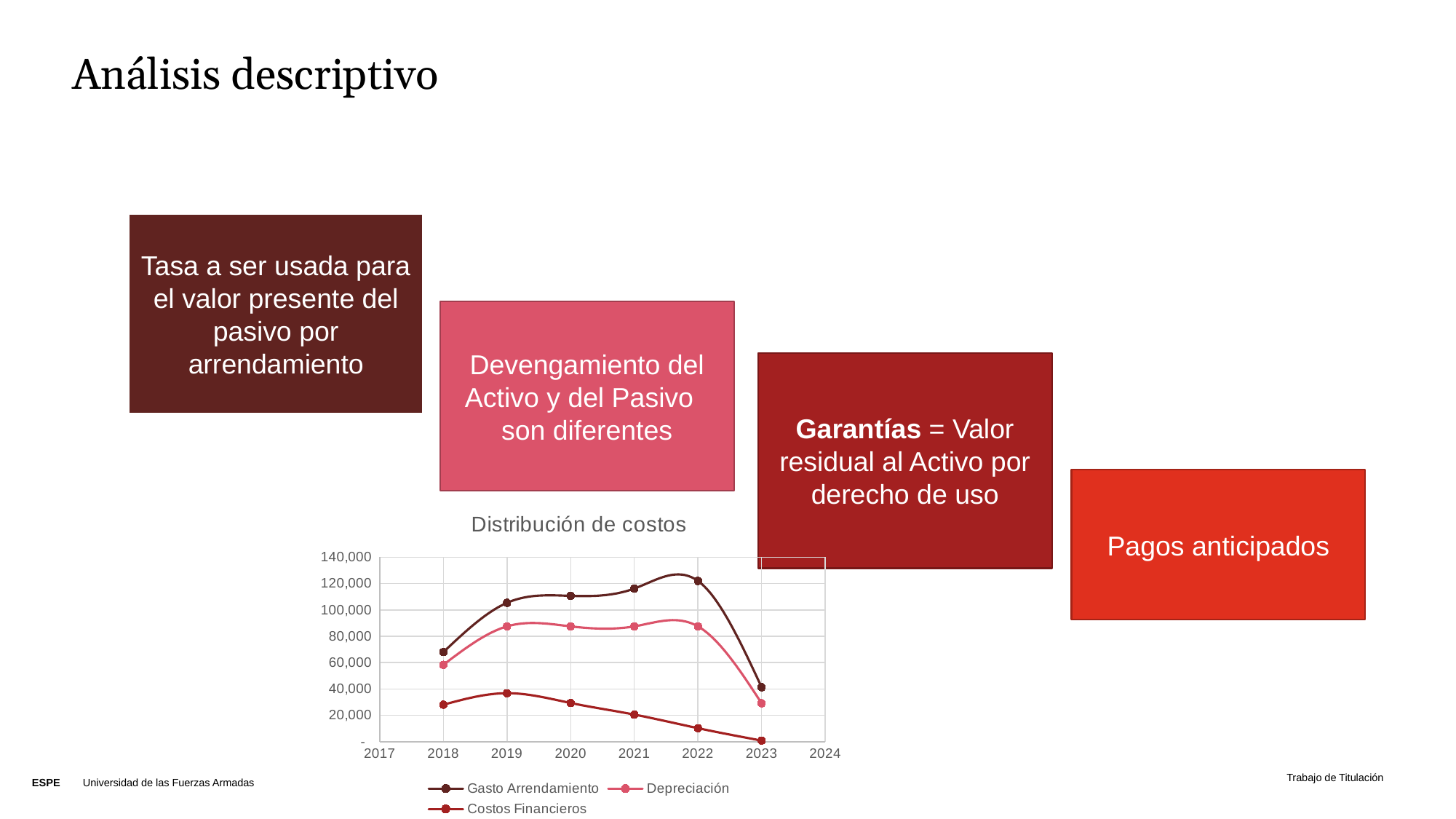

# Análisis descriptivo
Tasa a ser usada para el valor presente del pasivo por arrendamiento
Devengamiento del Activo y del Pasivo   son diferentes
Garantías = Valor residual al Activo por derecho de uso
Pagos anticipados

### Chart: Distribución de costos

| Category | Gasto Arrendamiento | Depreciación | Costos Financieros |
|---|---|---|---|